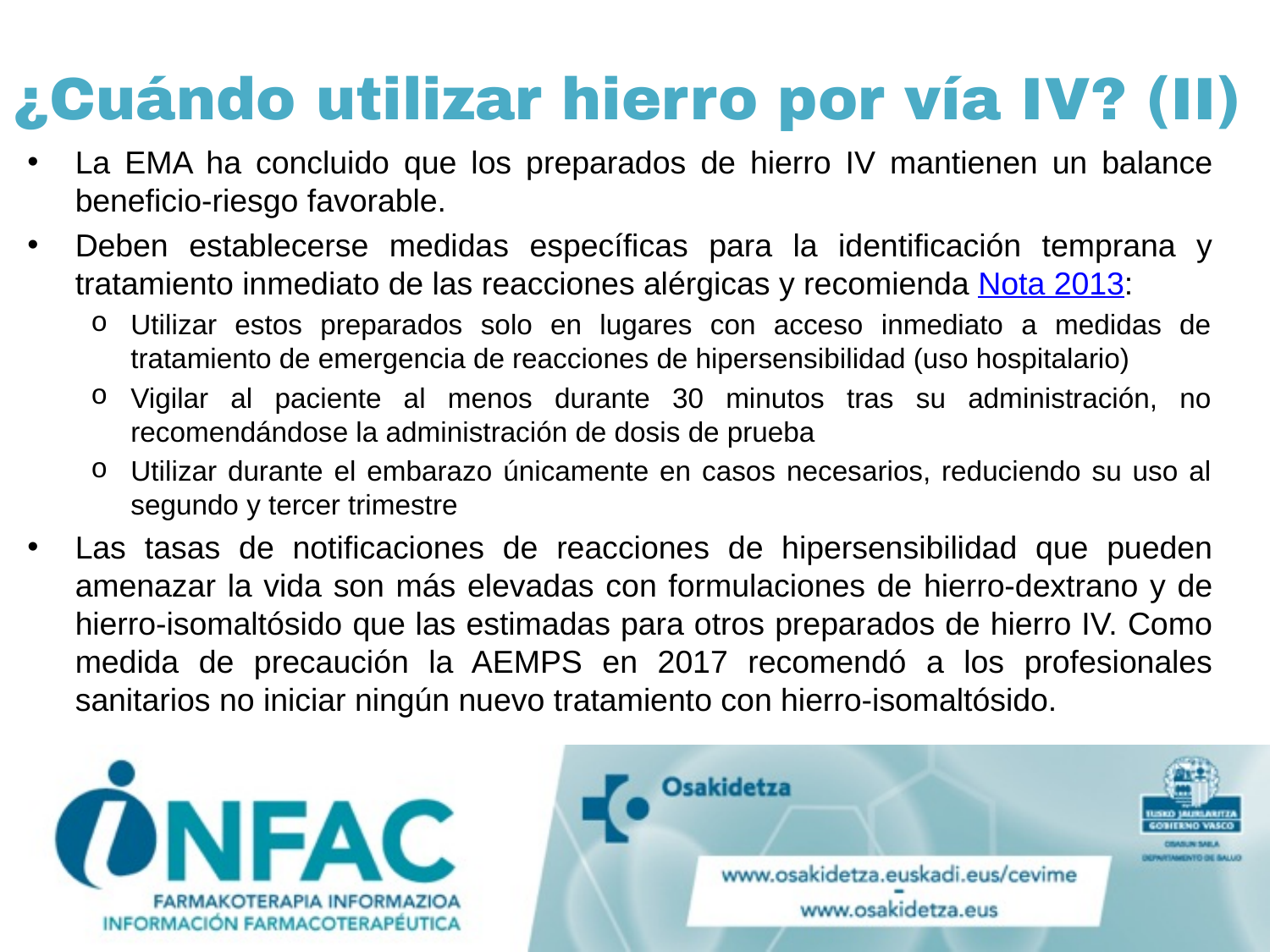

# ¿Cuándo utilizar hierro por vía IV? (II)
La EMA ha concluido que los preparados de hierro IV mantienen un balance beneficio-riesgo favorable.
Deben establecerse medidas específicas para la identificación temprana y tratamiento inmediato de las reacciones alérgicas y recomienda Nota 2013:
Utilizar estos preparados solo en lugares con acceso inmediato a medidas de tratamiento de emergencia de reacciones de hipersensibilidad (uso hospitalario)
Vigilar al paciente al menos durante 30 minutos tras su administración, no recomendándose la administración de dosis de prueba
Utilizar durante el embarazo únicamente en casos necesarios, reduciendo su uso al segundo y tercer trimestre
Las tasas de notificaciones de reacciones de hipersensibilidad que pueden amenazar la vida son más elevadas con formulaciones de hierro-dextrano y de hierro-isomaltósido que las estimadas para otros preparados de hierro IV. Como medida de precaución la AEMPS en 2017 recomendó a los profesionales sanitarios no iniciar ningún nuevo tratamiento con hierro-isomaltósido.